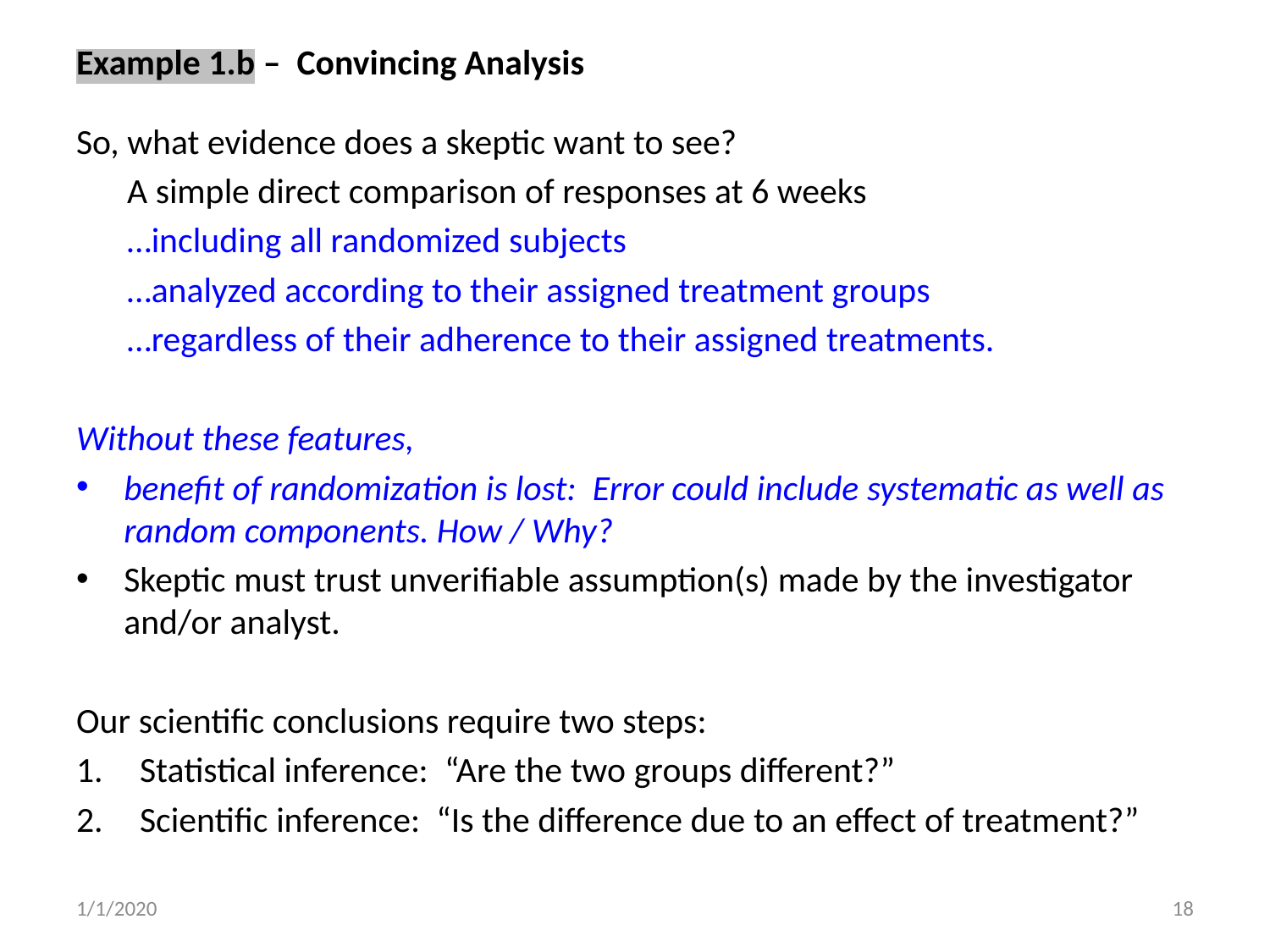

Example 1.b –  Convincing Analysis

So, what evidence does a skeptic want to see?
A simple direct comparison of responses at 6 weeks
…including all randomized subjects
…analyzed according to their assigned treatment groups
…regardless of their adherence to their assigned treatments.

Without these features,
benefit of randomization is lost:  Error could include systematic as well as random components. How / Why?
Skeptic must trust unverifiable assumption(s) made by the investigator and/or analyst.

Our scientific conclusions require two steps:
Statistical inference:  “Are the two groups different?”
Scientific inference:  “Is the difference due to an effect of treatment?”

1/1/2020
18